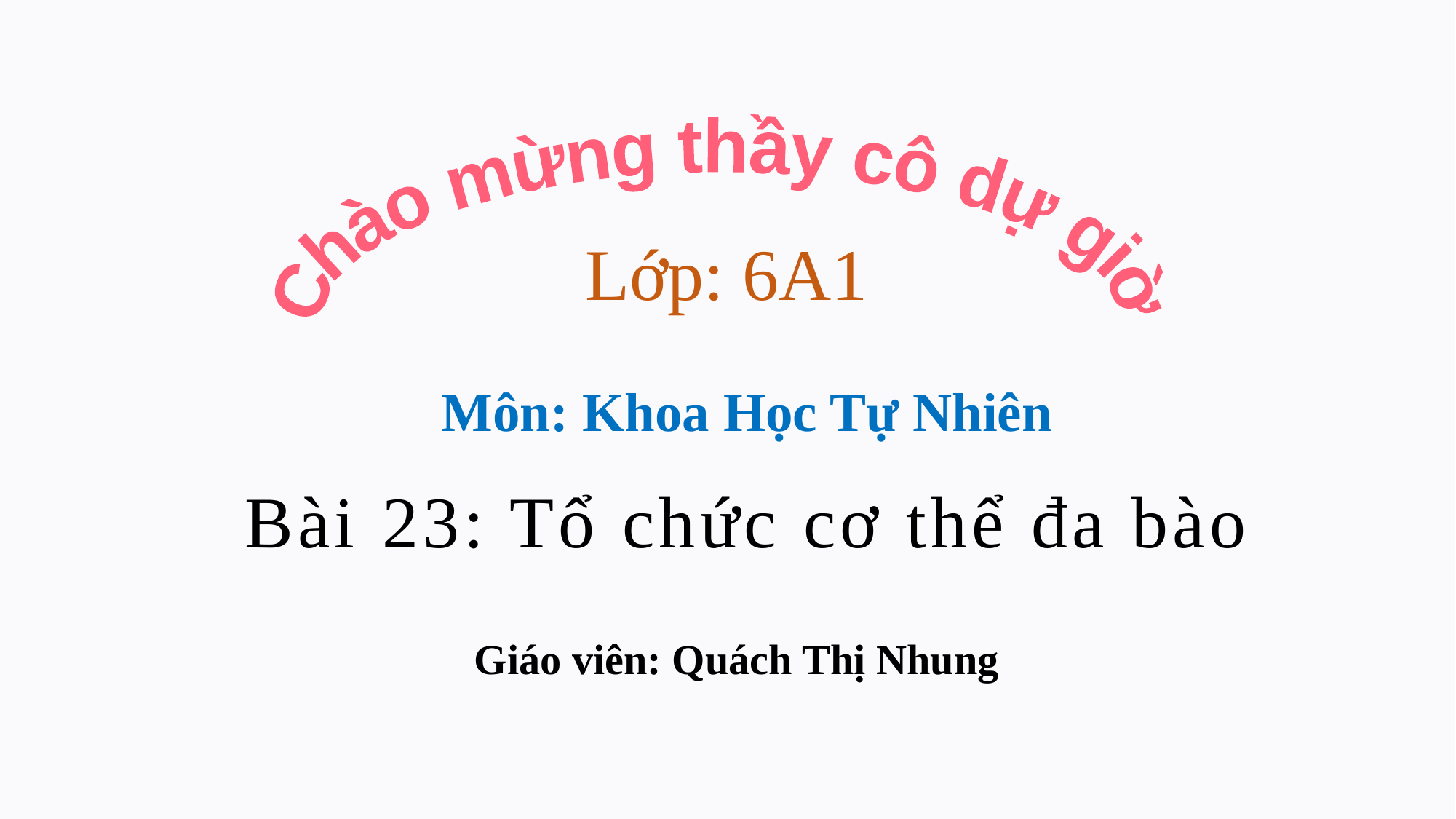

Chào mừng thầy cô dự giờ
Lớp: 6A1
Môn: Khoa Học Tự Nhiên
Bài 23: Tổ chức cơ thể đa bào
Giáo viên: Quách Thị Nhung